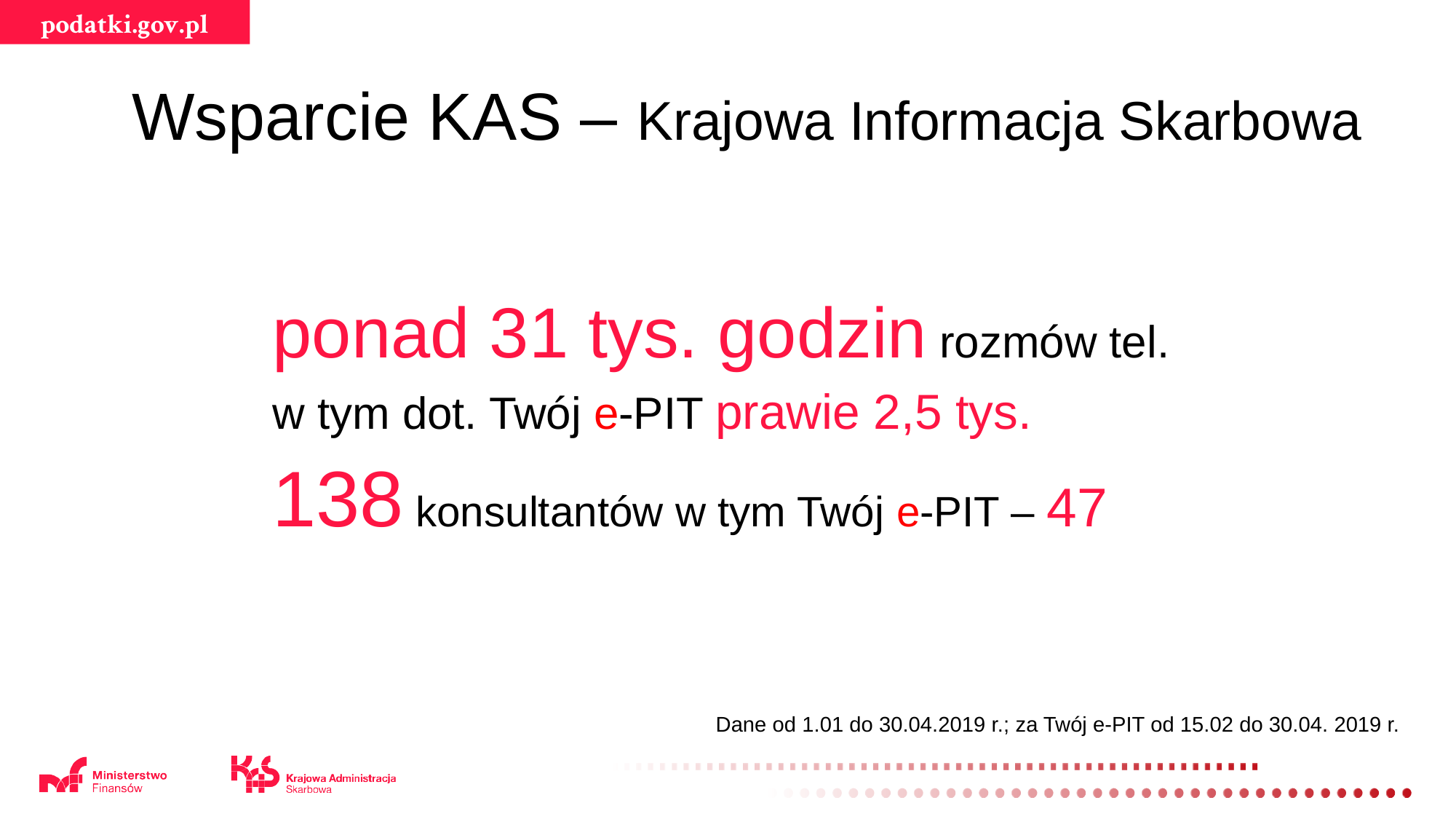

Wsparcie KAS – Krajowa Informacja Skarbowa
ponad 31 tys. godzin rozmów tel.
w tym dot. Twój e-PIT prawie 2,5 tys.

138 konsultantów w tym Twój e-PIT – 47
Dane od 1.01 do 30.04.2019 r.; za Twój e-PIT od 15.02 do 30.04. 2019 r.